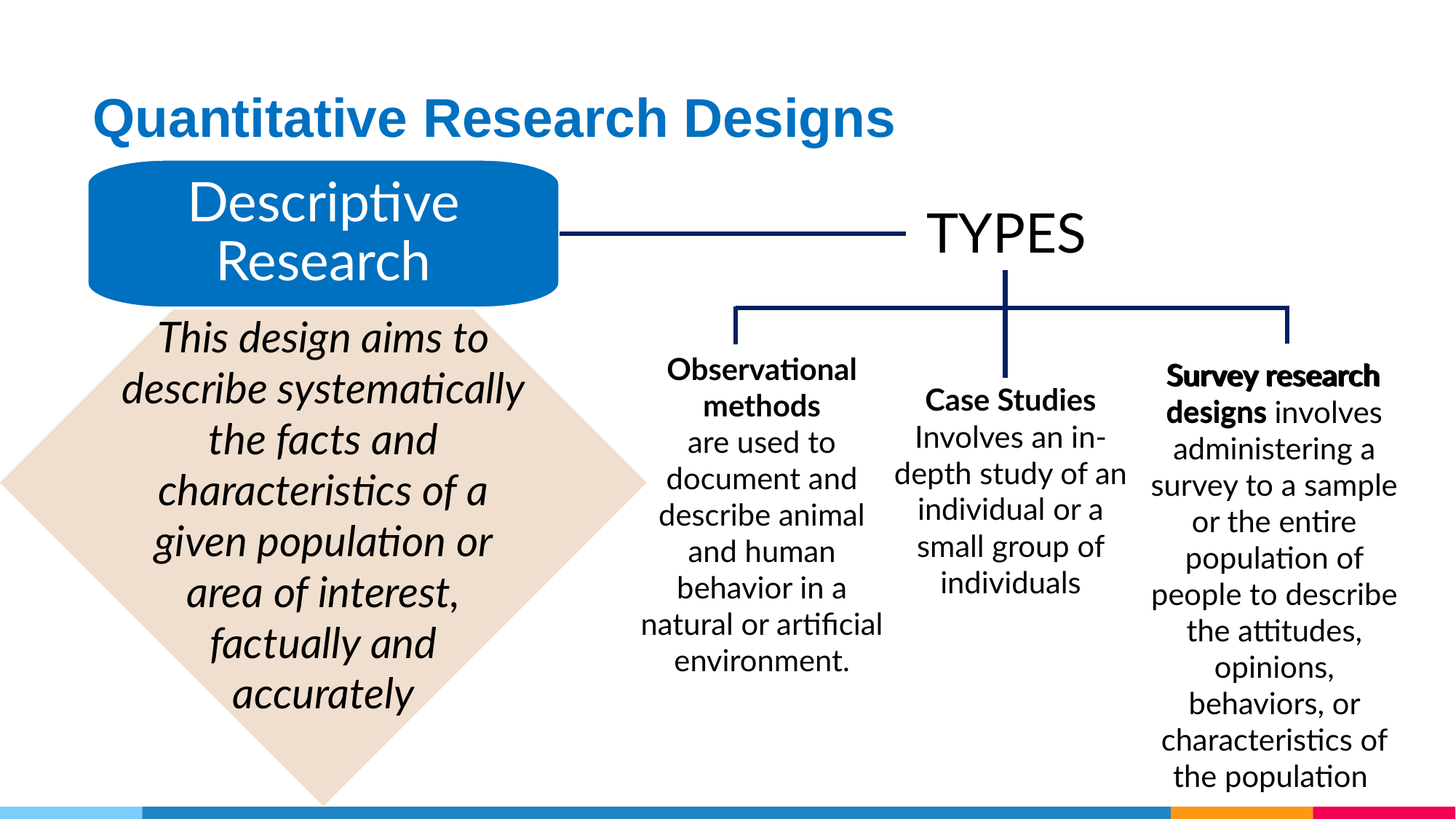

Quantitative Research Designs

Descriptive
Research
TYPES
This design aims to describe systematically the facts and characteristics of a given population or area of interest, factually and accurately
Observational methods
are used to document and describe animal and human behavior in a natural or artificial environment.
Survey research designs involves administering a survey to a sample or the entire population of people to describe the attitudes, opinions, behaviors, or characteristics of the population
Survey research designs
Case Studies
Involves an in-depth study of an individual or a small group of individuals